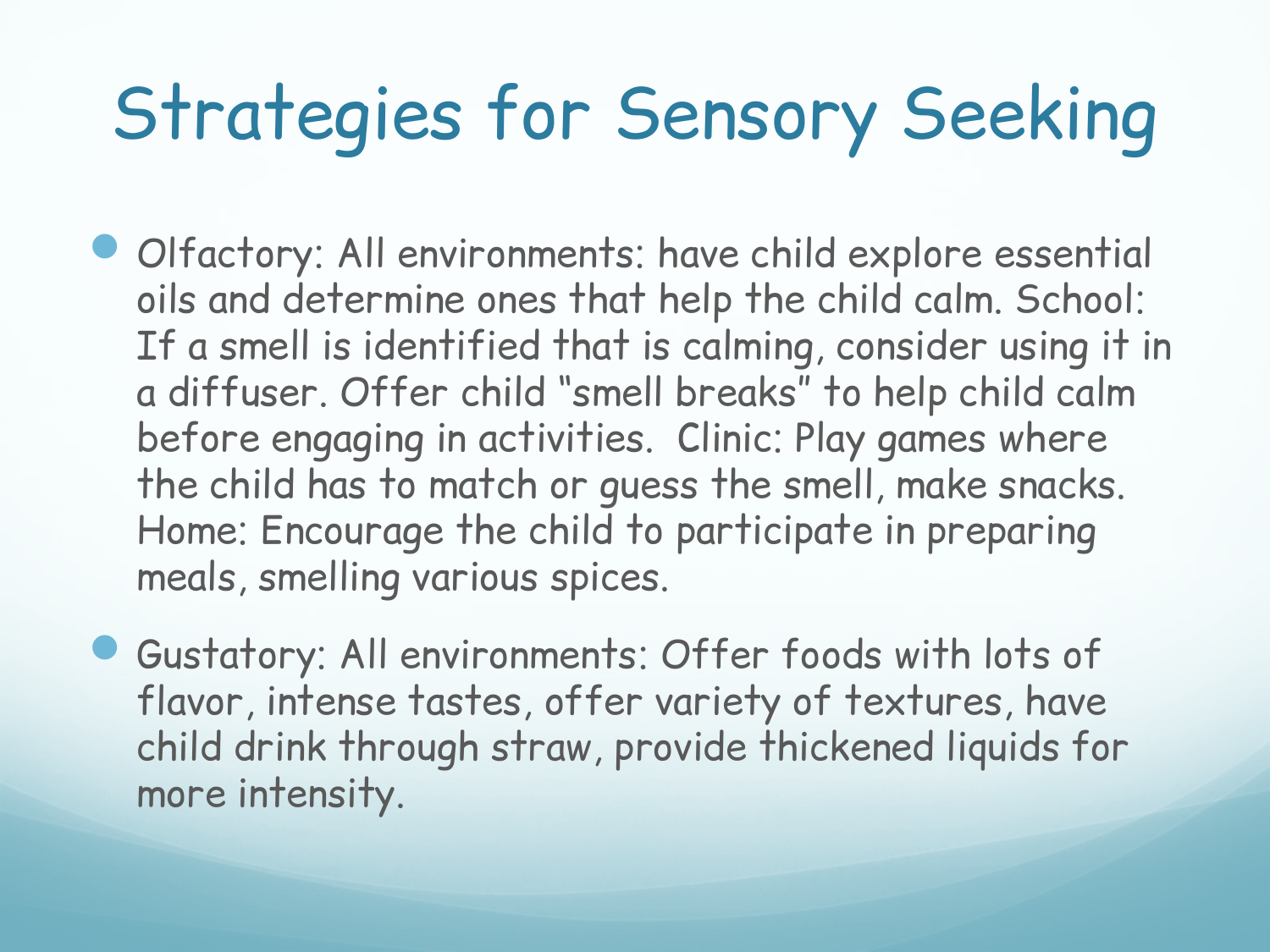

# Strategies for Sensory Seeking
Olfactory: All environments: have child explore essential oils and determine ones that help the child calm. School: If a smell is identified that is calming, consider using it in a diffuser. Offer child “smell breaks” to help child calm before engaging in activities.  Clinic: Play games where the child has to match or guess the smell, make snacks. Home: Encourage the child to participate in preparing meals, smelling various spices.
Gustatory: All environments: Offer foods with lots of flavor, intense tastes, offer variety of textures, have child drink through straw, provide thickened liquids for more intensity.